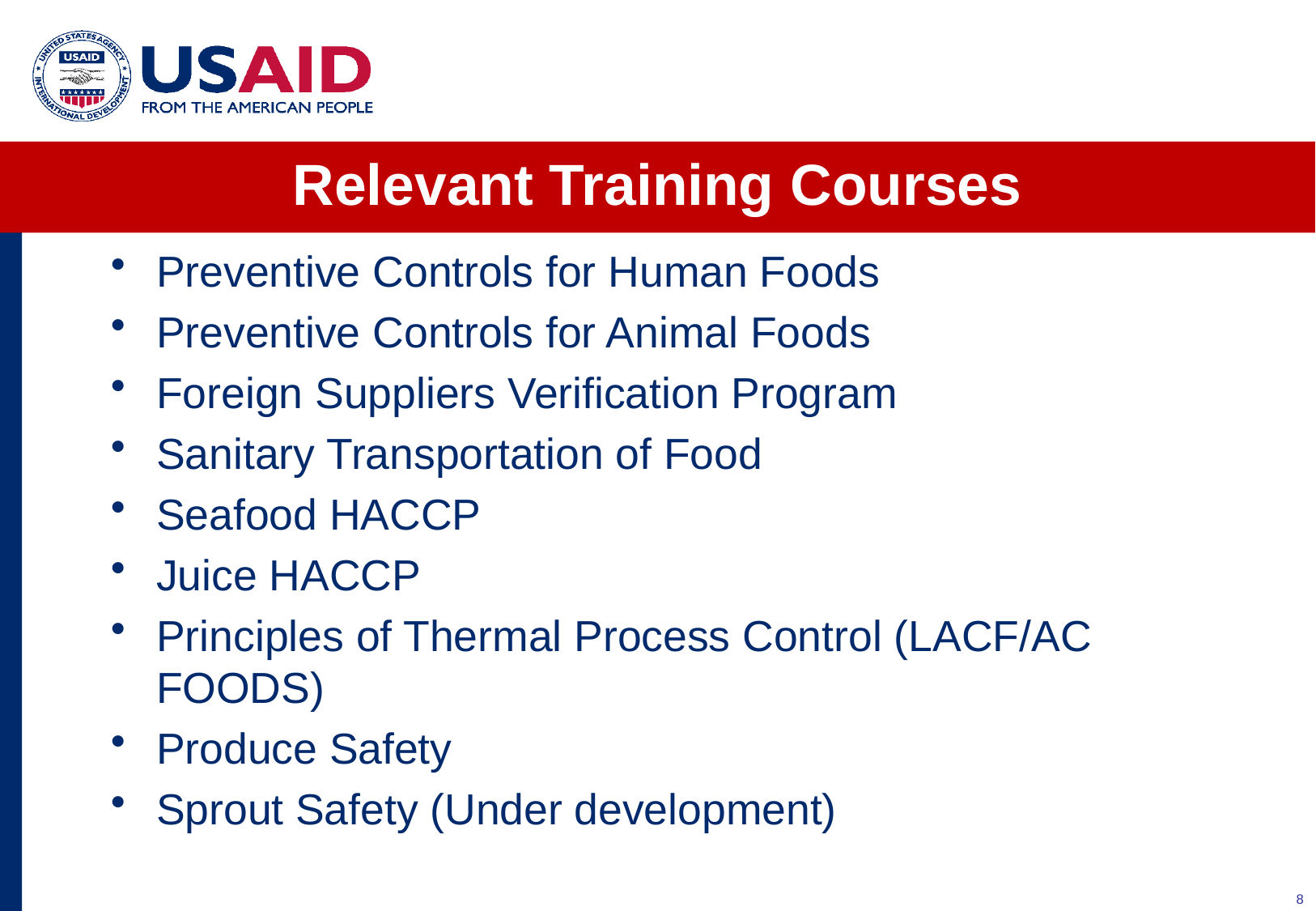

# Relevant Training Courses
Preventive Controls for Human Foods
Preventive Controls for Animal Foods
Foreign Suppliers Verification Program
Sanitary Transportation of Food
Seafood HACCP
Juice HACCP
Principles of Thermal Process Control (LACF/AC FOODS)
Produce Safety
Sprout Safety (Under development)

8